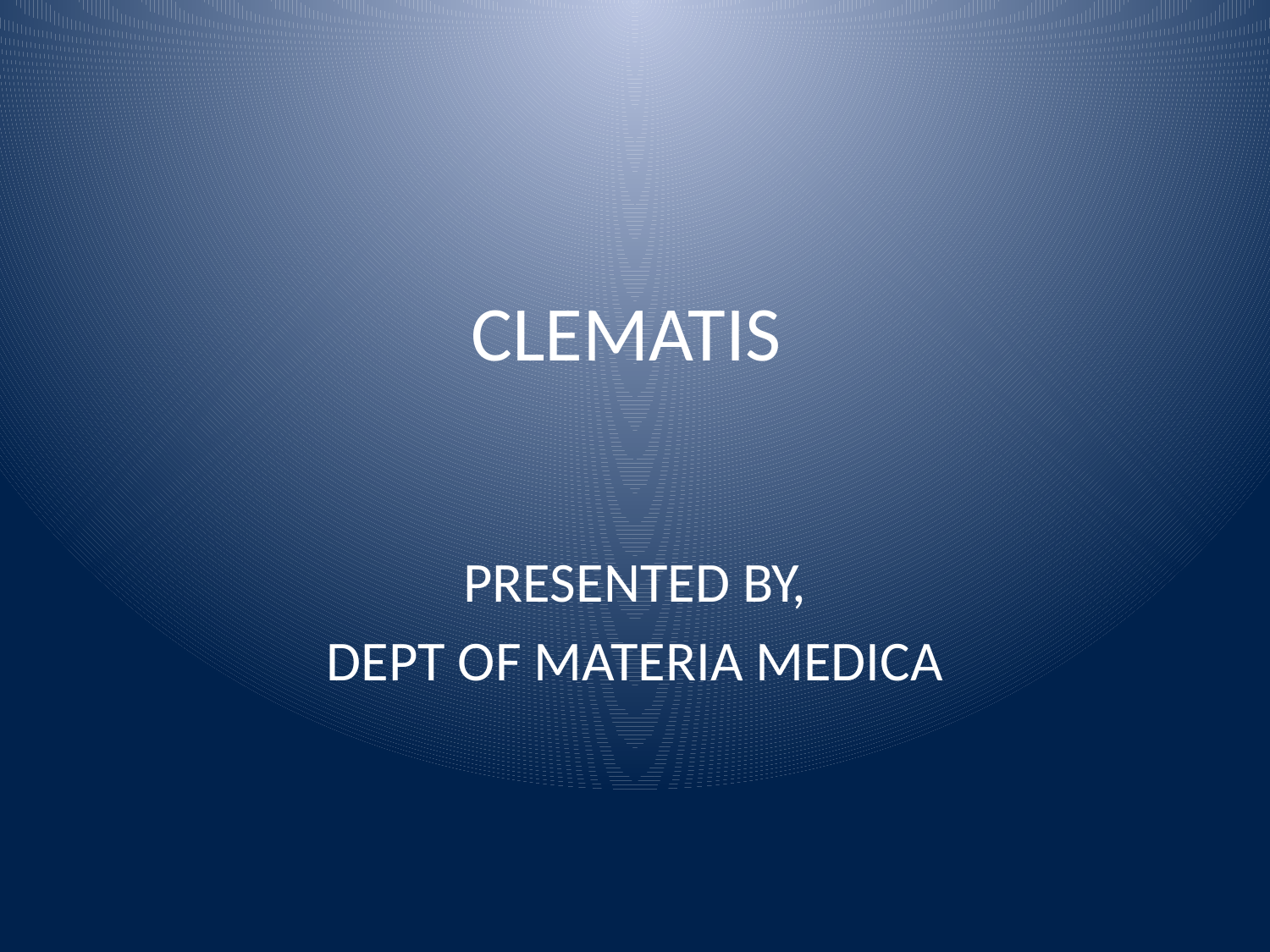

# CLEMATIS
PRESENTED BY,
DEPT OF MATERIA MEDICA